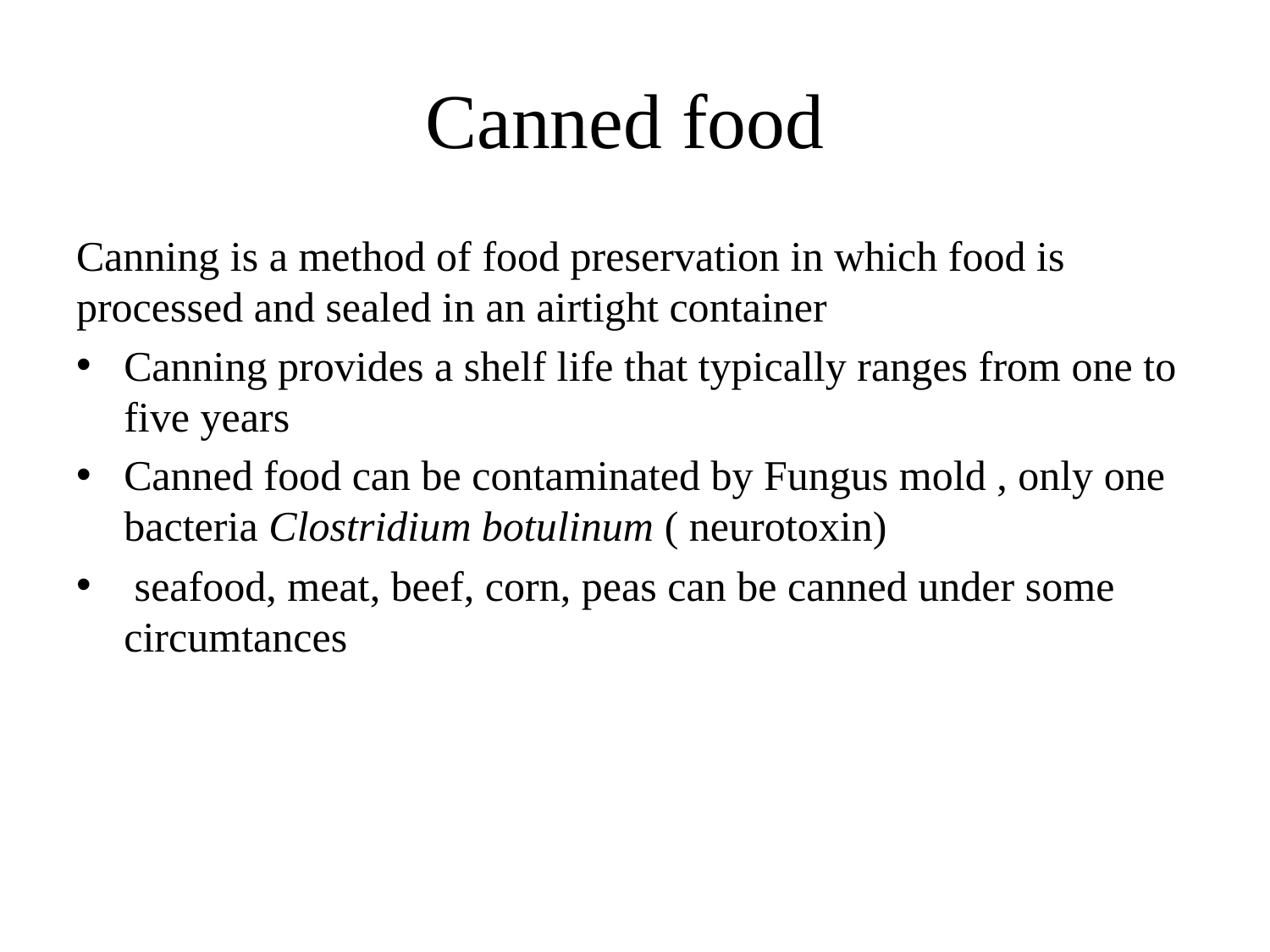

# Canned food
Canning is a method of food preservation in which food is processed and sealed in an airtight container
Canning provides a shelf life that typically ranges from one to five years
Canned food can be contaminated by Fungus mold , only one bacteria Clostridium botulinum ( neurotoxin)
 seafood, meat, beef, corn, peas can be canned under some circumtances